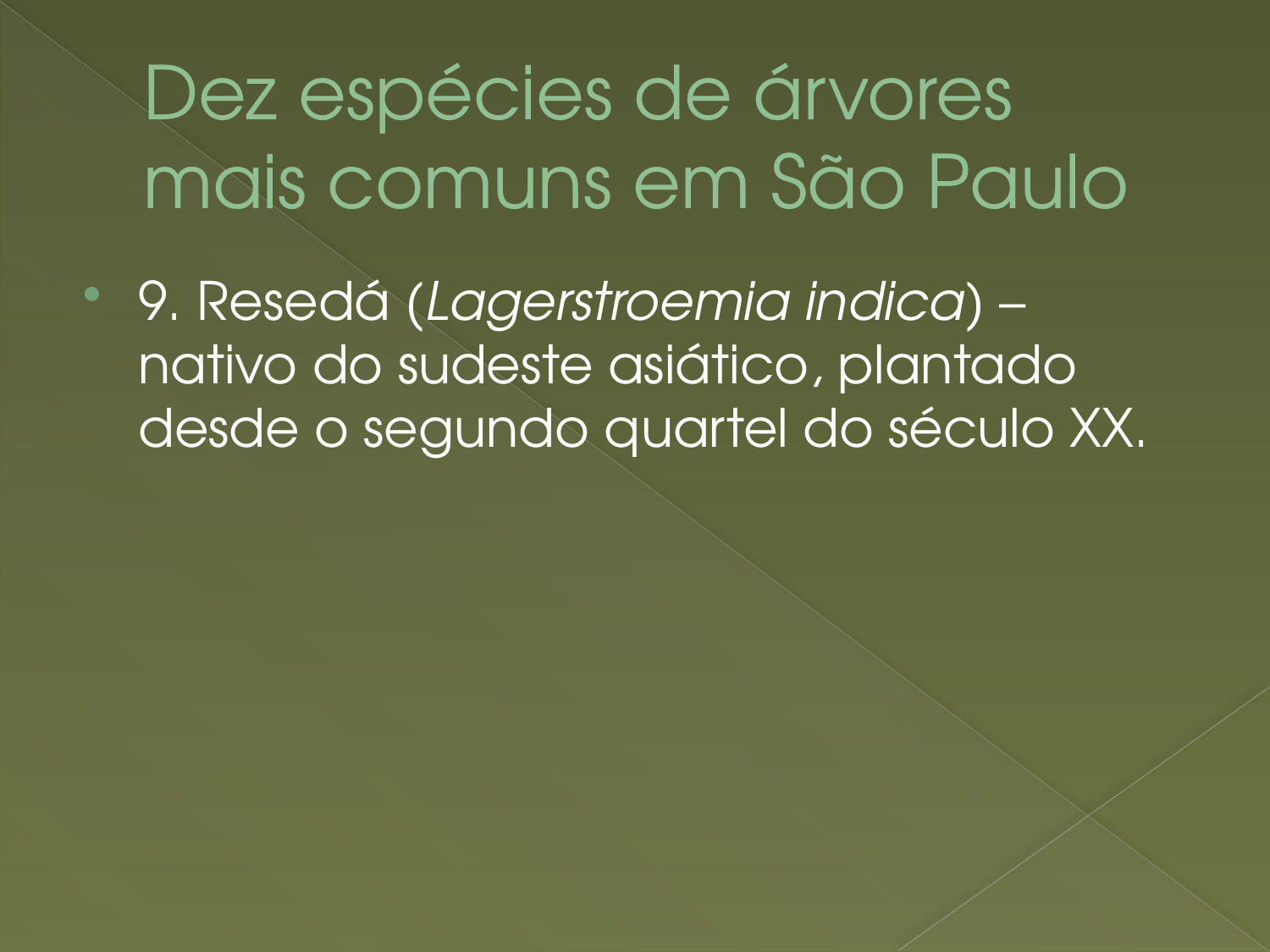

# Dez espécies de árvores mais comuns em São Paulo
9. Resedá (Lagerstroemia indica) – nativo do sudeste asiático, plantado desde o segundo quartel do século XX.